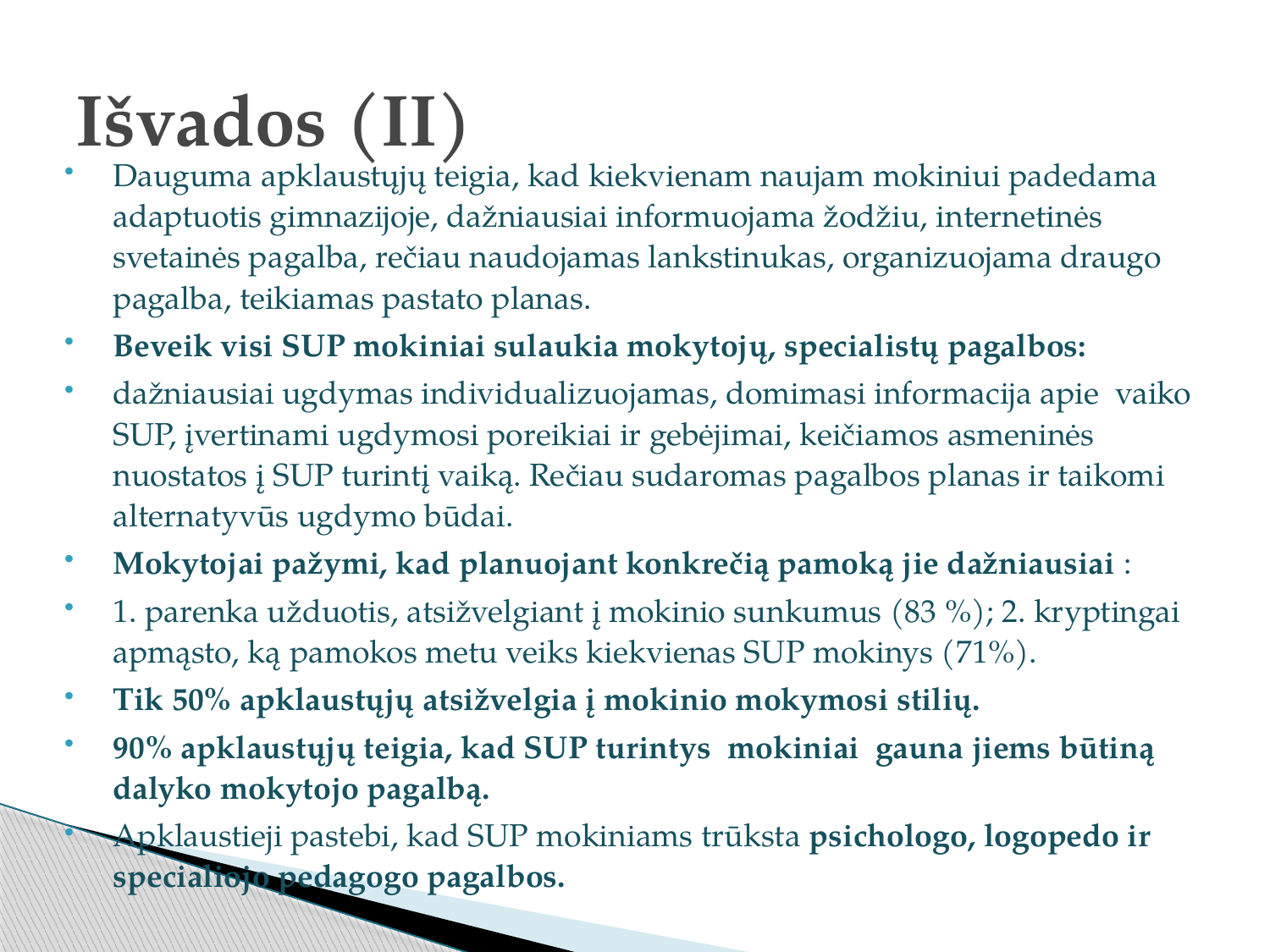

# Išvados (II)
Dauguma apklaustųjų teigia, kad kiekvienam naujam mokiniui padedama adaptuotis gimnazijoje, dažniausiai informuojama žodžiu, internetinės svetainės pagalba, rečiau naudojamas lankstinukas, organizuojama draugo pagalba, teikiamas pastato planas.
Beveik visi SUP mokiniai sulaukia mokytojų, specialistų pagalbos:
dažniausiai ugdymas individualizuojamas, domimasi informacija apie  vaiko SUP, įvertinami ugdymosi poreikiai ir gebėjimai, keičiamos asmeninės nuostatos į SUP turintį vaiką. Rečiau sudaromas pagalbos planas ir taikomi alternatyvūs ugdymo būdai.
Mokytojai pažymi, kad planuojant konkrečią pamoką jie dažniausiai :
1. parenka užduotis, atsižvelgiant į mokinio sunkumus (83 %); 2. kryptingai apmąsto, ką pamokos metu veiks kiekvienas SUP mokinys (71%).
Tik 50% apklaustųjų atsižvelgia į mokinio mokymosi stilių.
90% apklaustųjų teigia, kad SUP turintys  mokiniai  gauna jiems būtiną dalyko mokytojo pagalbą.
Apklaustieji pastebi, kad SUP mokiniams trūksta psichologo, logopedo ir specialiojo pedagogo pagalbos.